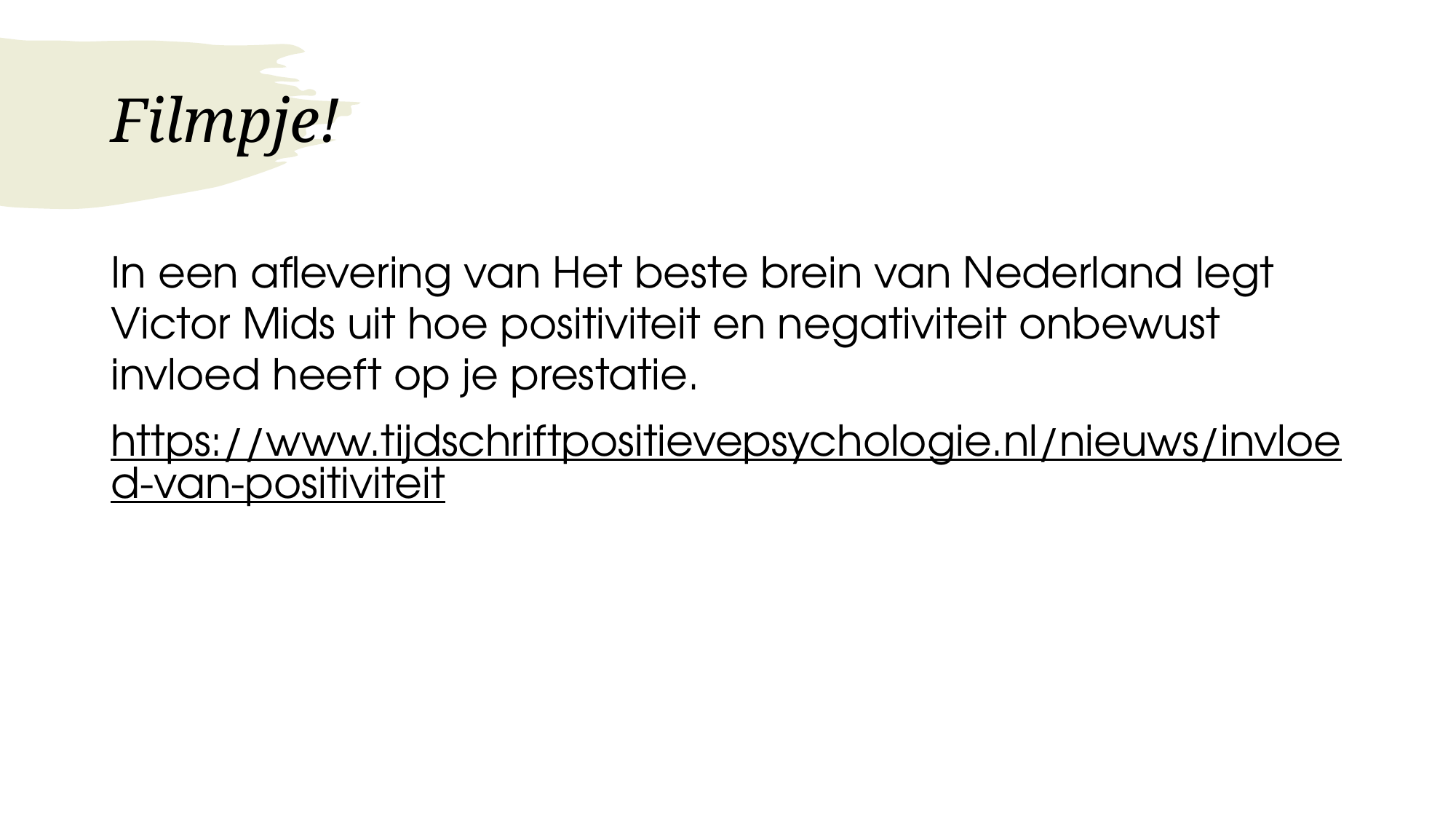

# Filmpje!
In een aflevering van Het beste brein van Nederland legt Victor Mids uit hoe positiviteit en negativiteit onbewust invloed heeft op je prestatie.
https://www.tijdschriftpositievepsychologie.nl/nieuws/invloed-van-positiviteit